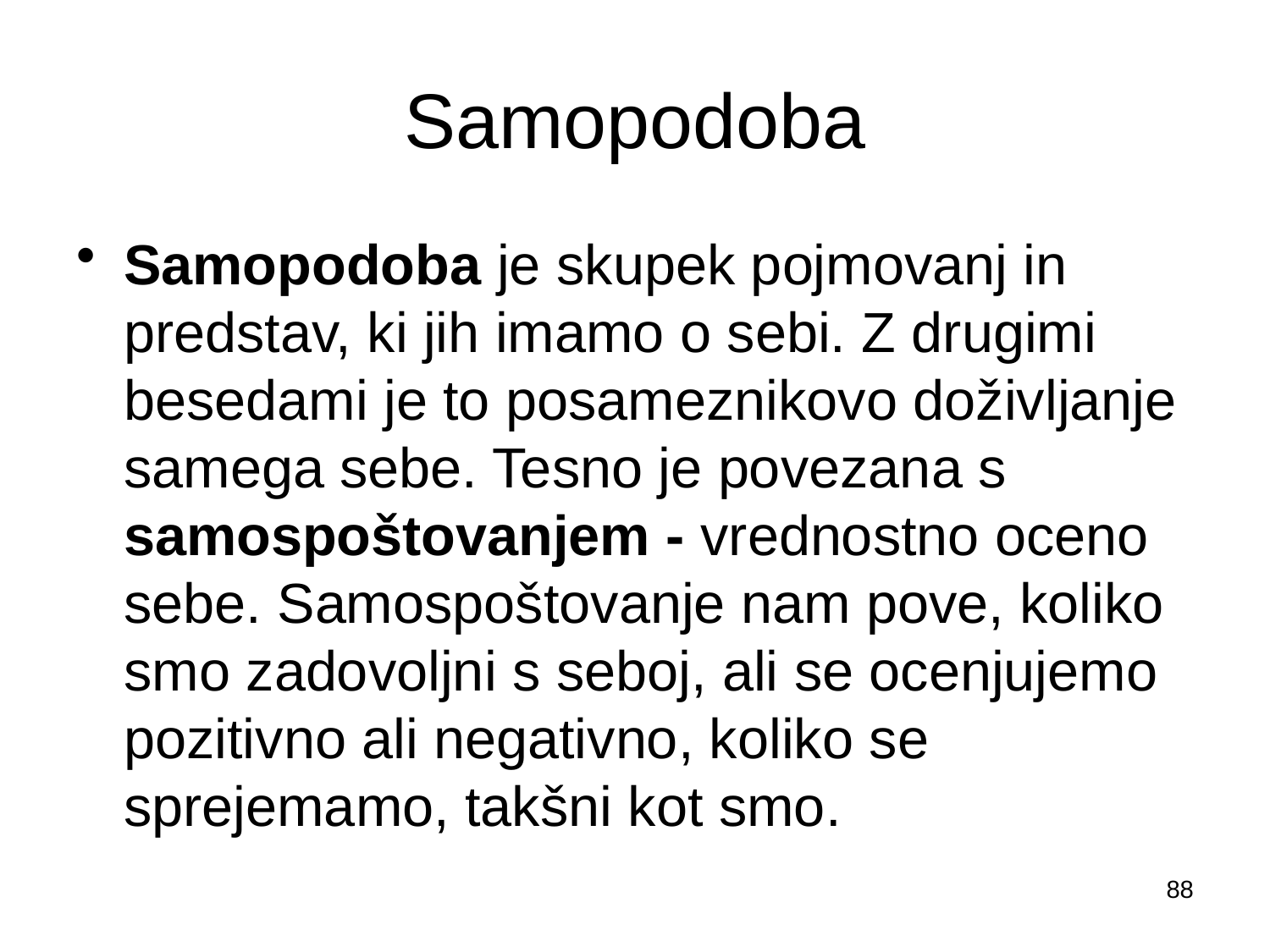

# Samopodoba
Samopodoba je skupek pojmovanj in predstav, ki jih imamo o sebi. Z drugimi besedami je to posameznikovo doživljanje samega sebe. Tesno je povezana s samospoštovanjem - vrednostno oceno sebe. Samospoštovanje nam pove, koliko smo zadovoljni s seboj, ali se ocenjujemo pozitivno ali negativno, koliko se sprejemamo, takšni kot smo.
88